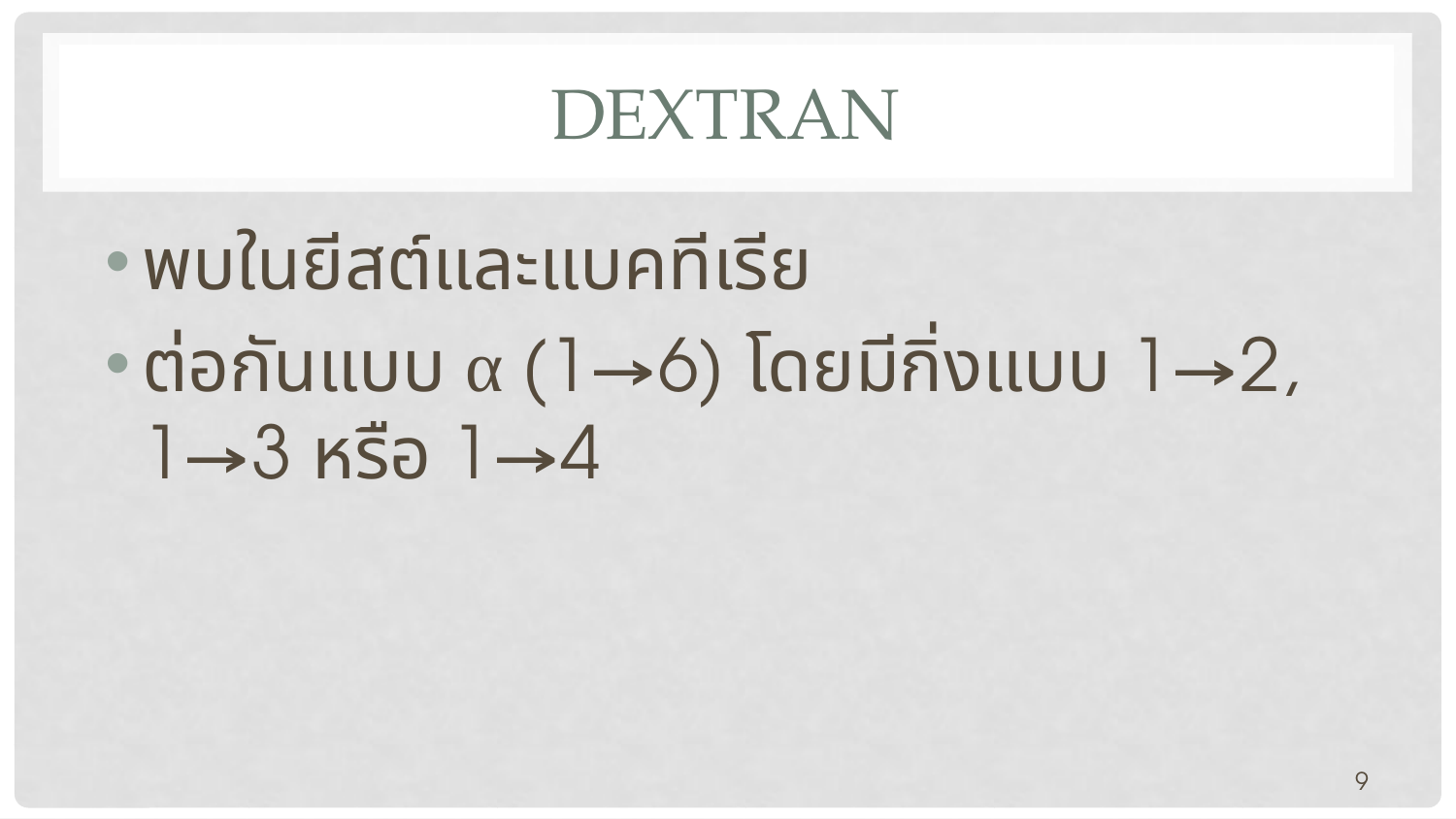

# Dextran
พบในยีสต์และแบคทีเรีย
ต่อกันแบบ α (1→6) โดยมีกิ่งแบบ 1→2, 1→3 หรือ 1→4
9